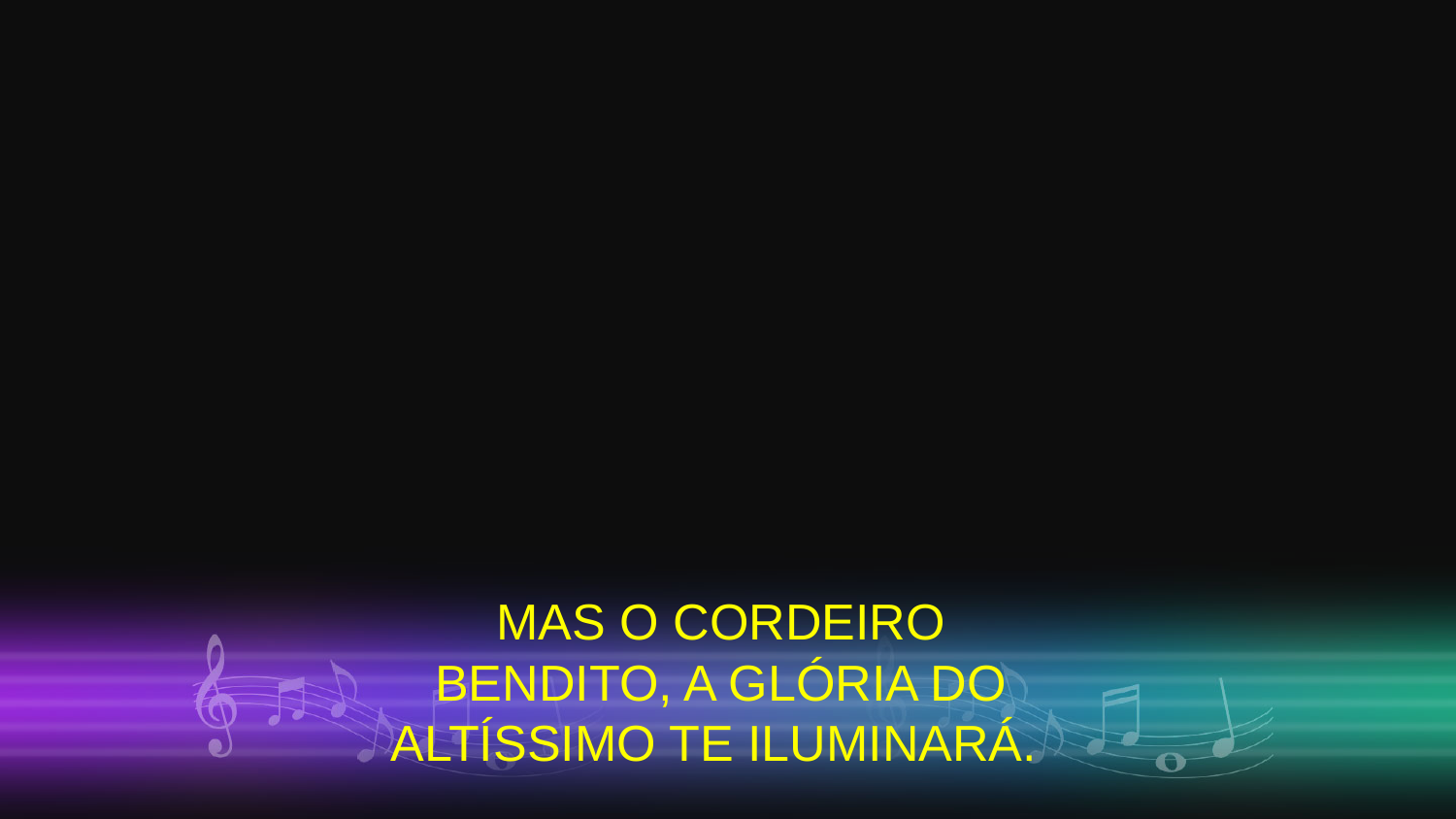

MAS O CORDEIRO
BENDITO, A GLÓRIA DO
ALTÍSSIMO TE ILUMINARÁ.